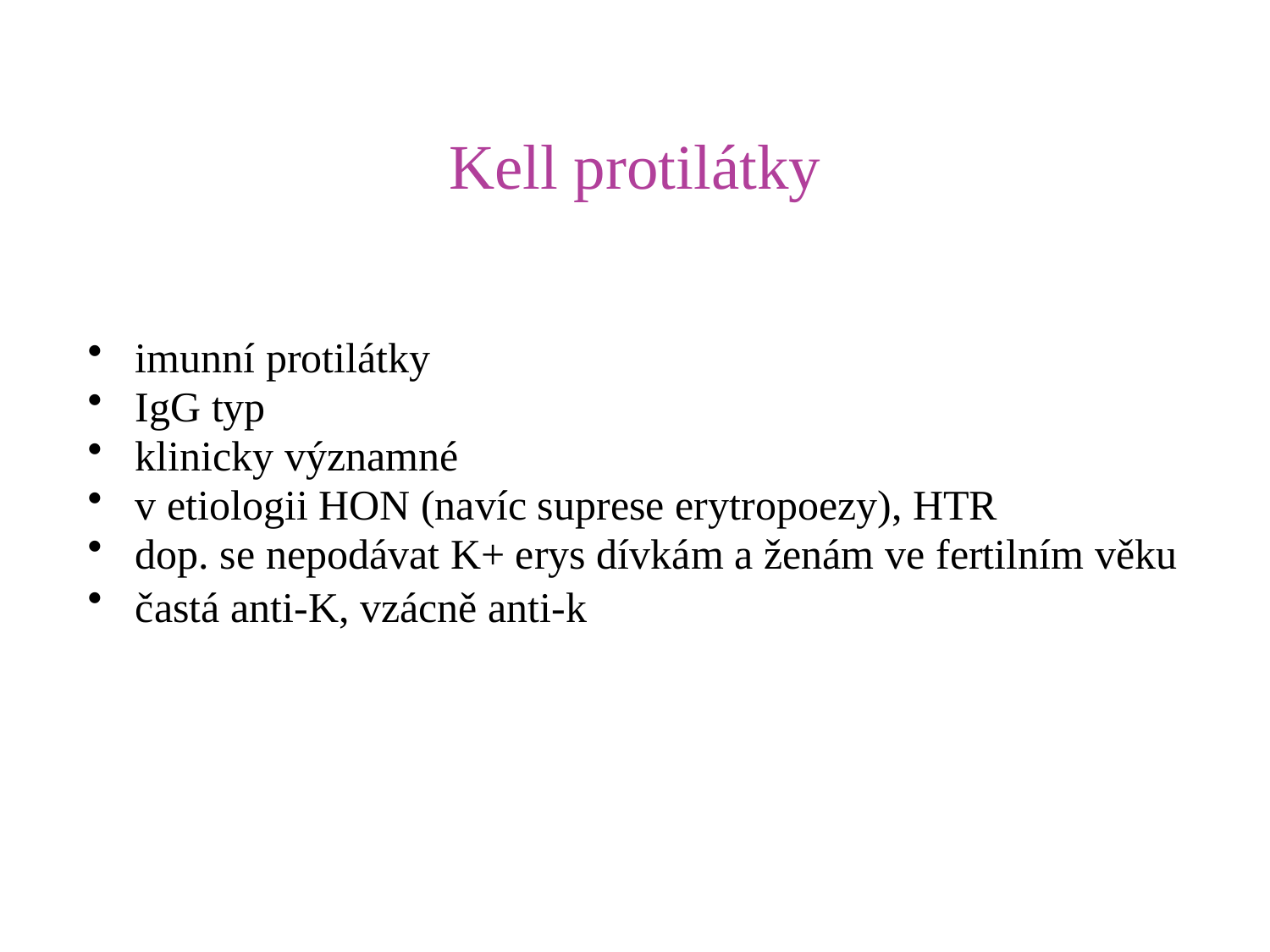

# Kell protilátky

imunní protilátky
IgG typ
klinicky významné
v etiologii HON (navíc suprese erytropoezy), HTR
dop. se nepodávat K+ erys dívkám a ženám ve fertilním věku
častá anti-K, vzácně anti-k